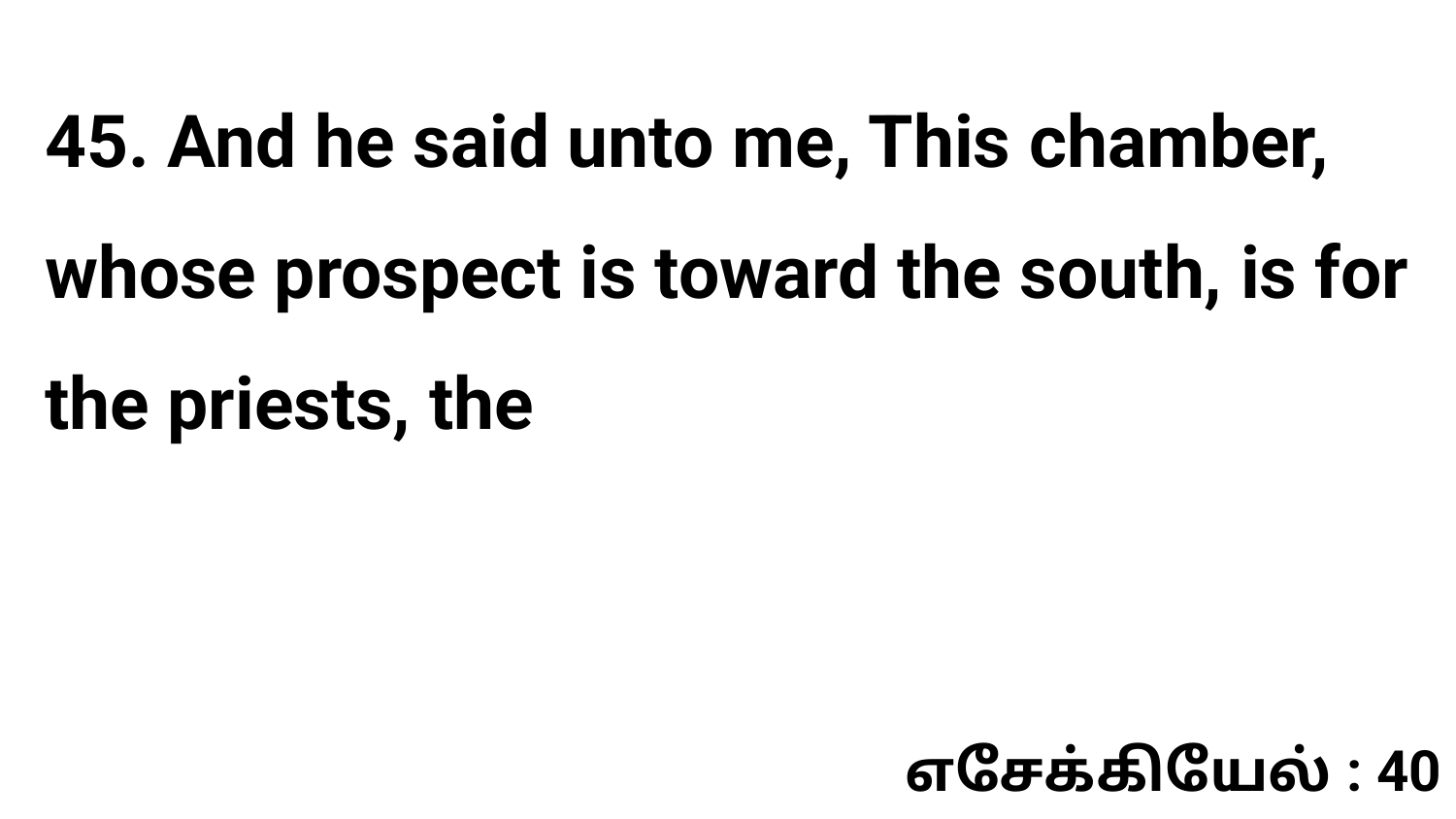

45. And he said unto me, This chamber, whose prospect is toward the south, is for the priests, the
எசேக்கியேல் : 40